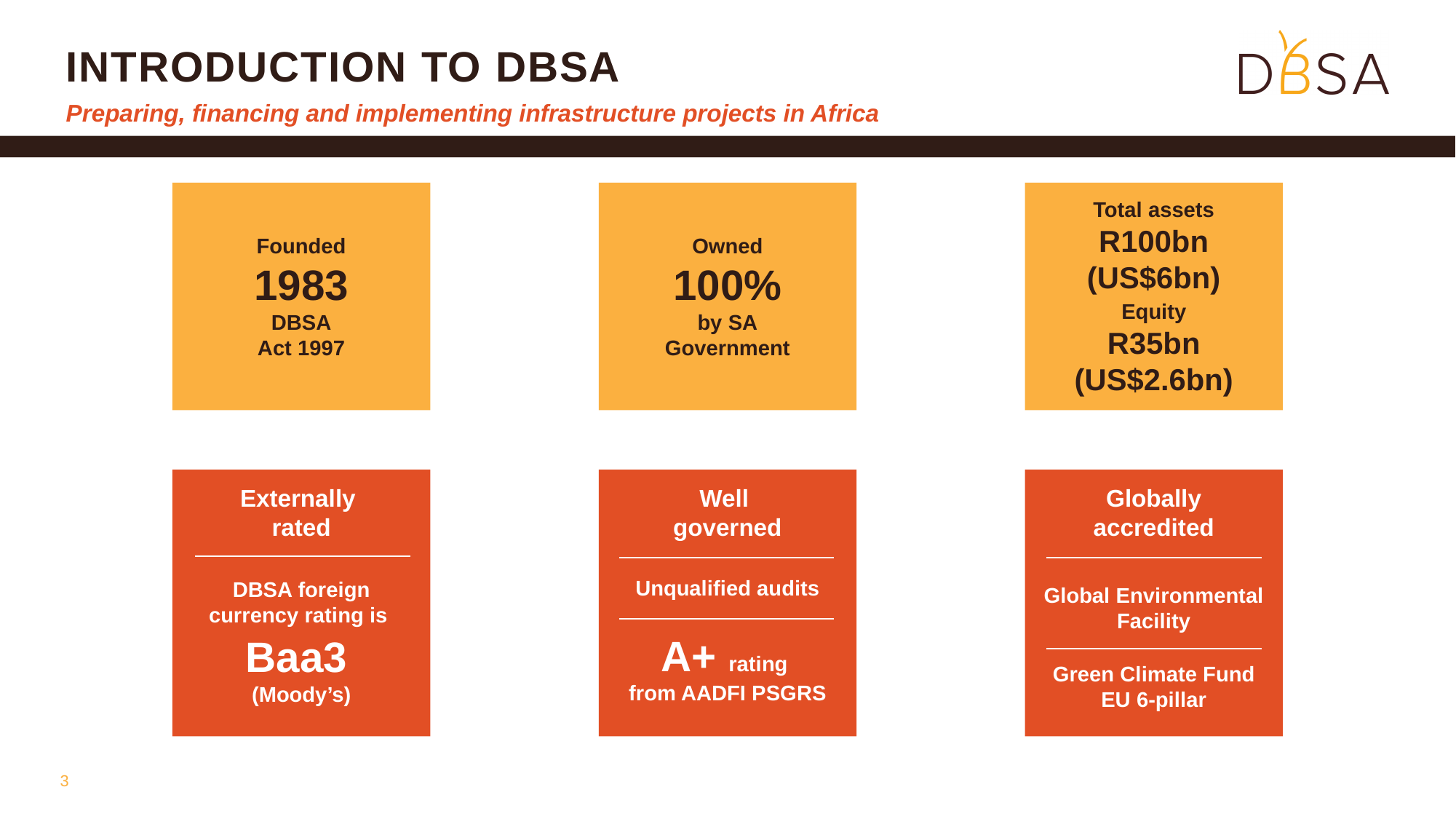

# Introduction TO DBSA
Preparing, financing and implementing infrastructure projects in Africa
Founded
1983
DBSA
Act 1997
Owned
100%
by SA
Government
Total assets
R100bn
(US$6bn)

Equity
R35bn
(US$2.6bn)
Externally
rated

DBSA foreign
currency rating is
Baa3
(Moody’s)
Well
governed

Unqualified audits
A+ rating
from AADFI PSGRS
Globally
accredited

Global Environmental
Facility
Green Climate Fund
EU 6-pillar
3